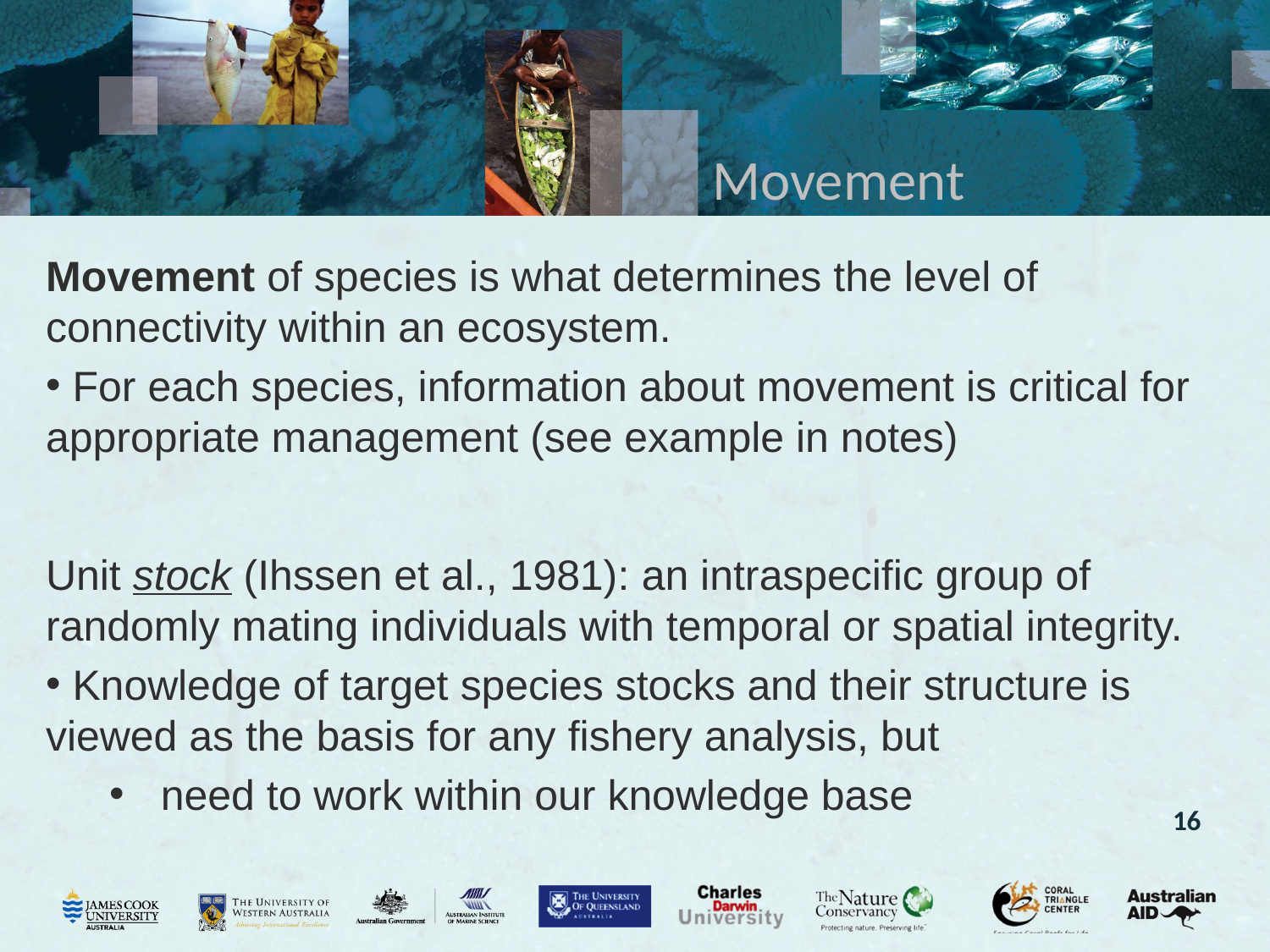

# Movement
Movement of species is what determines the level of connectivity within an ecosystem.
 For each species, information about movement is critical for appropriate management (see example in notes)

Unit stock (Ihssen et al., 1981): an intraspecific group of randomly mating individuals with temporal or spatial integrity.
 Knowledge of target species stocks and their structure is viewed as the basis for any fishery analysis, but
 need to work within our knowledge base